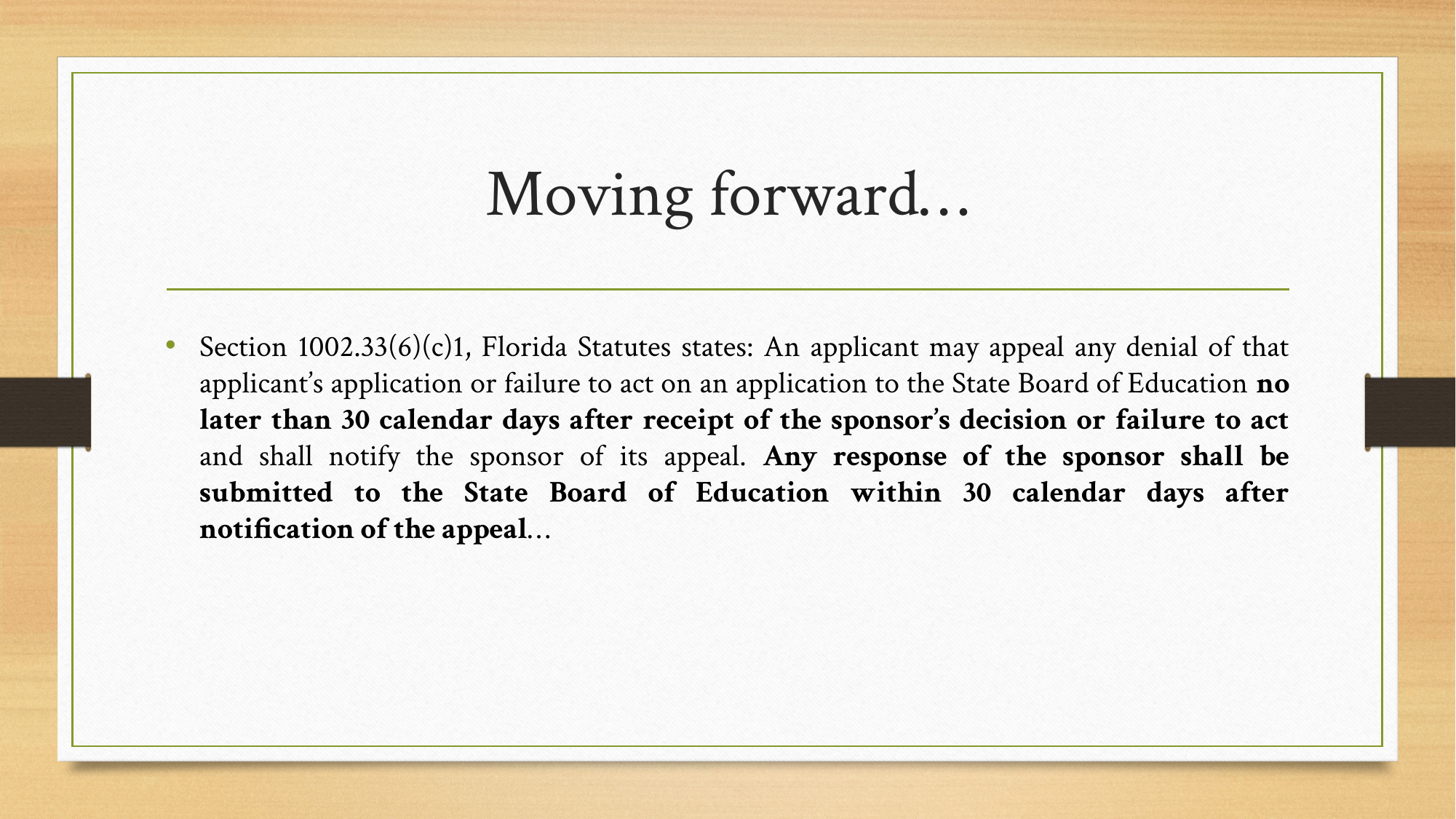

# Moving forward…
Section 1002.33(6)(c)1, Florida Statutes states: An applicant may appeal any denial of that applicant’s application or failure to act on an application to the State Board of Education no later than 30 calendar days after receipt of the sponsor’s decision or failure to act and shall notify the sponsor of its appeal. Any response of the sponsor shall be submitted to the State Board of Education within 30 calendar days after notification of the appeal…